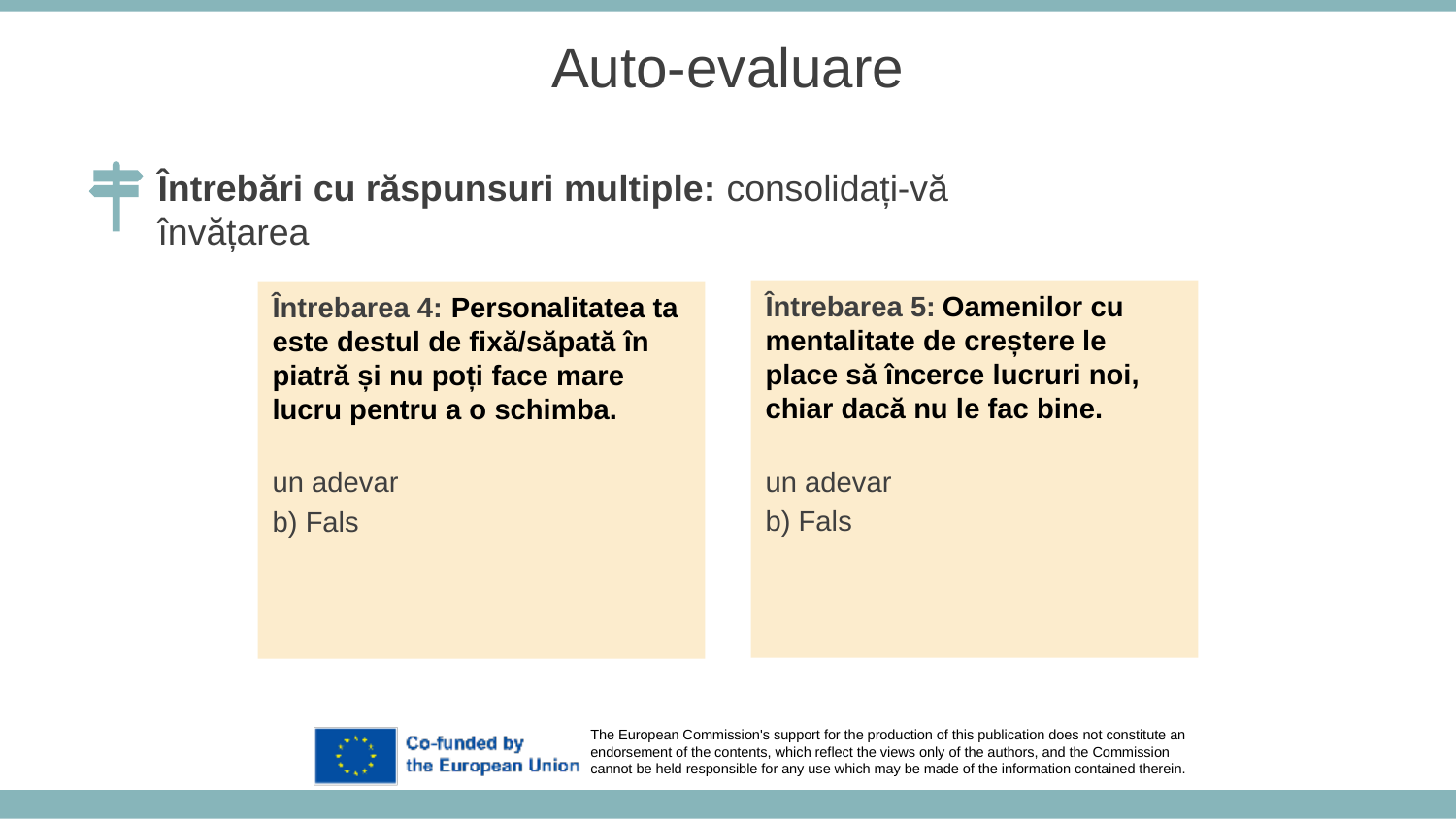

Auto-evaluare

Întrebări cu răspunsuri multiple: consolidați-vă învățarea
Întrebarea 5: Oamenilor cu mentalitate de creștere le place să încerce lucruri noi, chiar dacă nu le fac bine.

un adevar
b) Fals

Întrebarea 4: Personalitatea ta este destul de fixă/săpată în piatră și nu poți face mare lucru pentru a o schimba.

un adevar
b) Fals